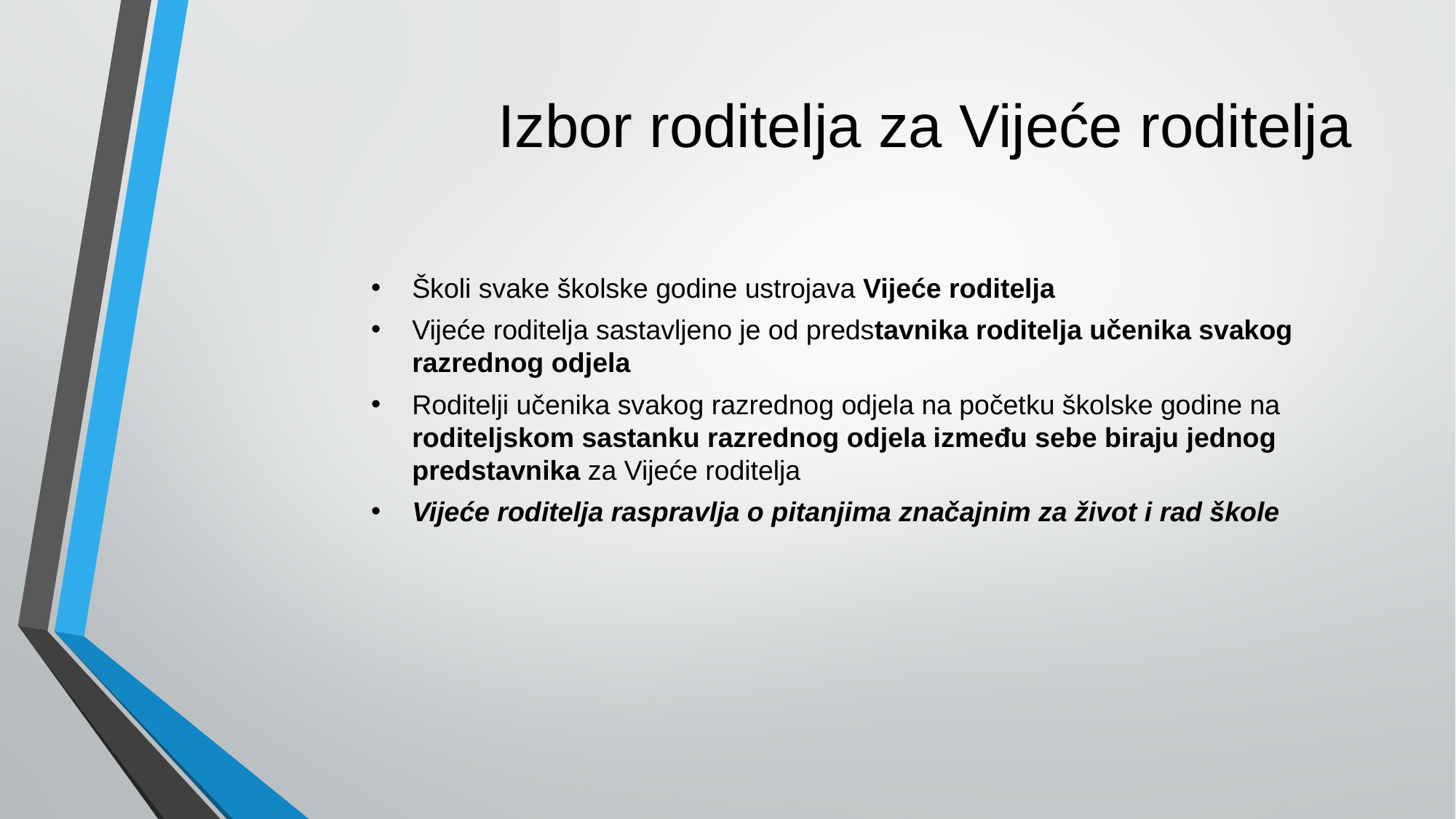

# Izbor roditelja za Vijeće roditelja
Školi svake školske godine ustrojava Vijeće roditelja
Vijeće roditelja sastavljeno je od predstavnika roditelja učenika svakog razrednog odjela
Roditelji učenika svakog razrednog odjela na početku školske godine na roditeljskom sastanku razrednog odjela između sebe biraju jednog predstavnika za Vijeće roditelja
Vijeće roditelja raspravlja o pitanjima značajnim za život i rad škole